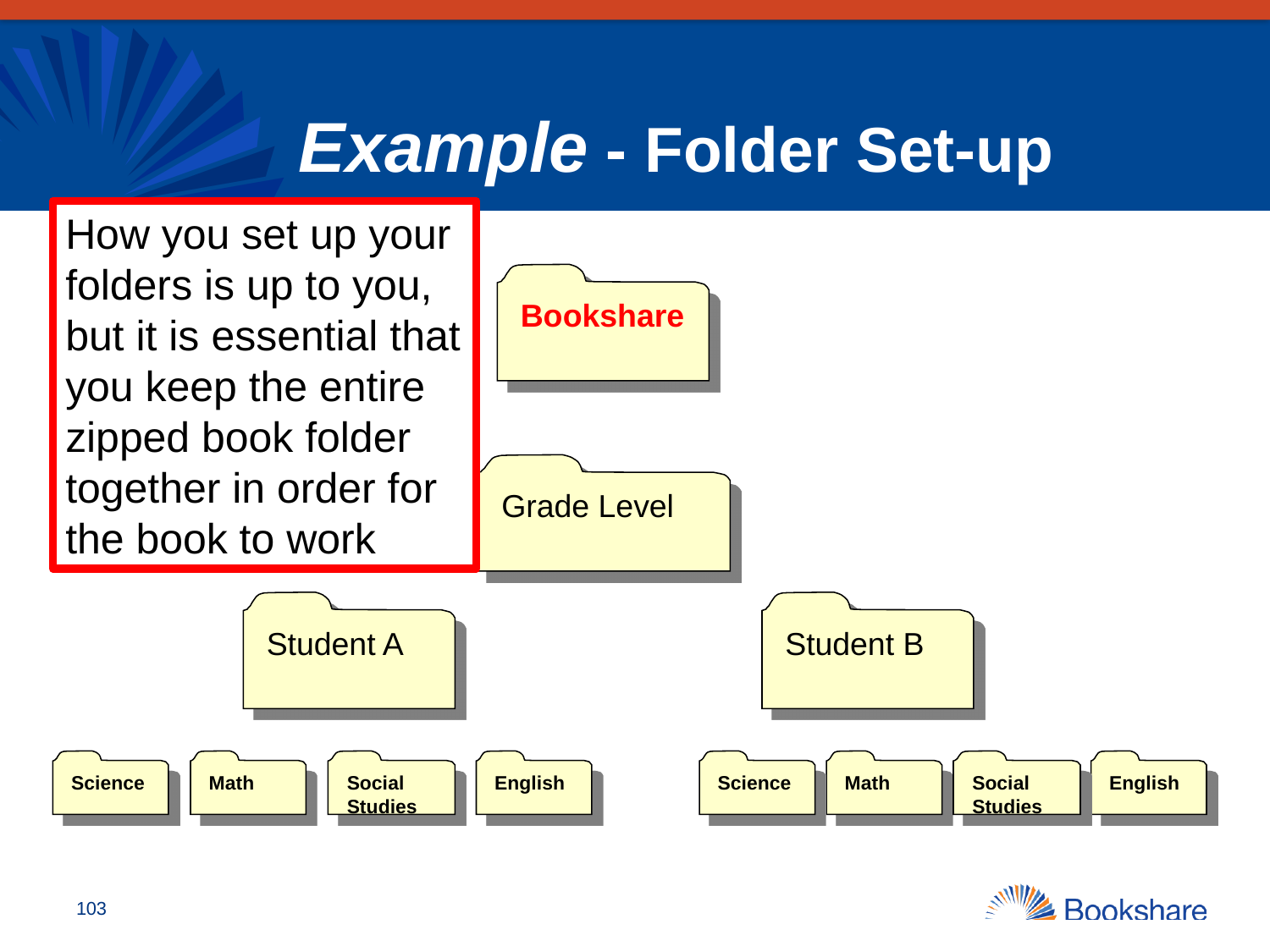

Example - Folder Set-up
How you set up your folders is up to you, but it is essential that you keep the entire zipped book folder together in order for the book to work
Bookshare
Grade Level
Student A
Student B
Science
Math
Social Studies
English
Science
Math
Social Studies
English
103